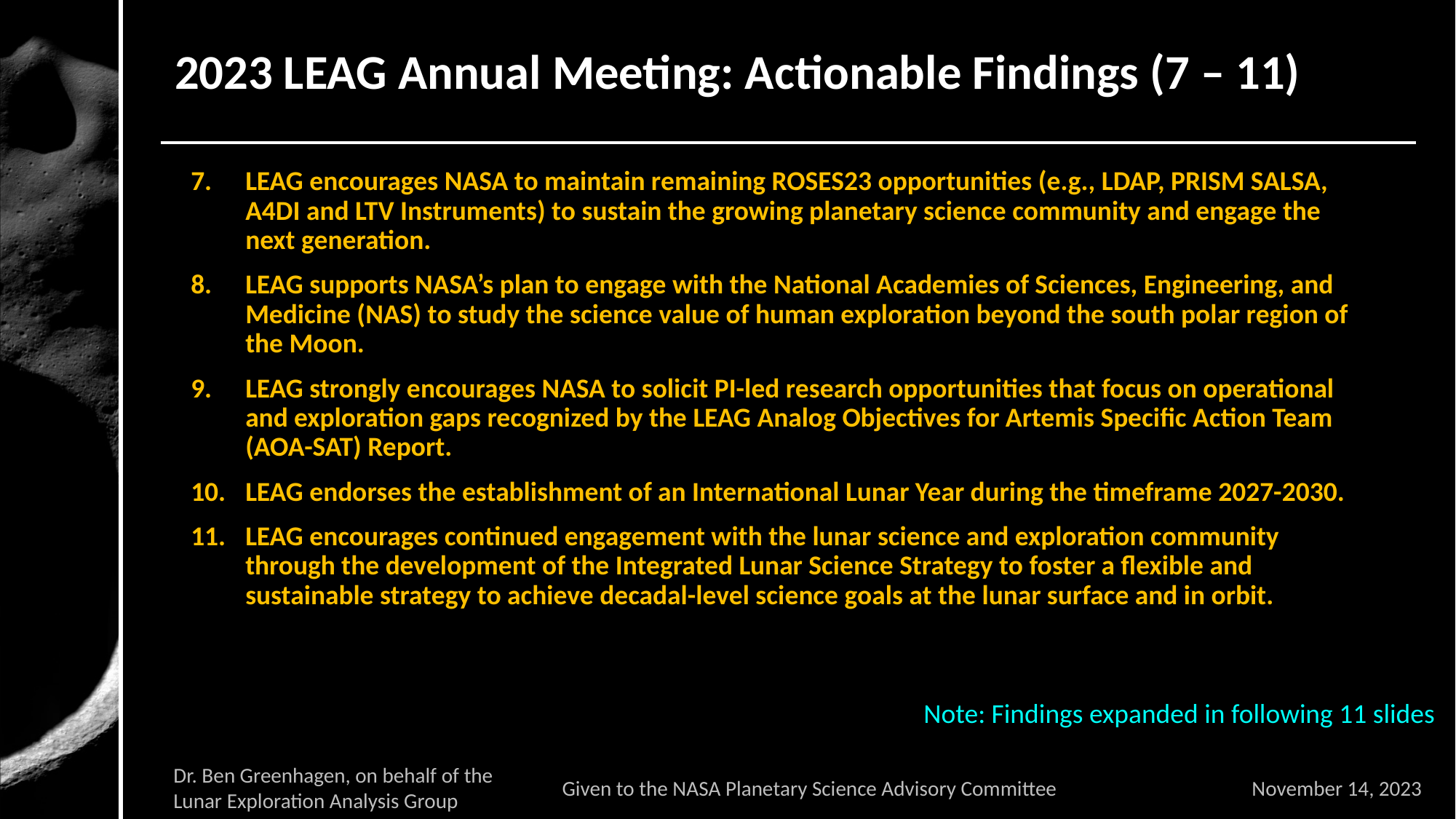

# 2023 LEAG Annual Meeting: Actionable Findings (7 – 11)
LEAG encourages NASA to maintain remaining ROSES23 opportunities (e.g., LDAP, PRISM SALSA, A4DI and LTV Instruments) to sustain the growing planetary science community and engage the next generation.
LEAG supports NASA’s plan to engage with the National Academies of Sciences, Engineering, and Medicine (NAS) to study the science value of human exploration beyond the south polar region of the Moon.
LEAG strongly encourages NASA to solicit PI-led research opportunities that focus on operational and exploration gaps recognized by the LEAG Analog Objectives for Artemis Specific Action Team (AOA-SAT) Report.
LEAG endorses the establishment of an International Lunar Year during the timeframe 2027-2030.
LEAG encourages continued engagement with the lunar science and exploration community through the development of the Integrated Lunar Science Strategy to foster a flexible and sustainable strategy to achieve decadal-level science goals at the lunar surface and in orbit.

Note: Findings expanded in following 11 slides